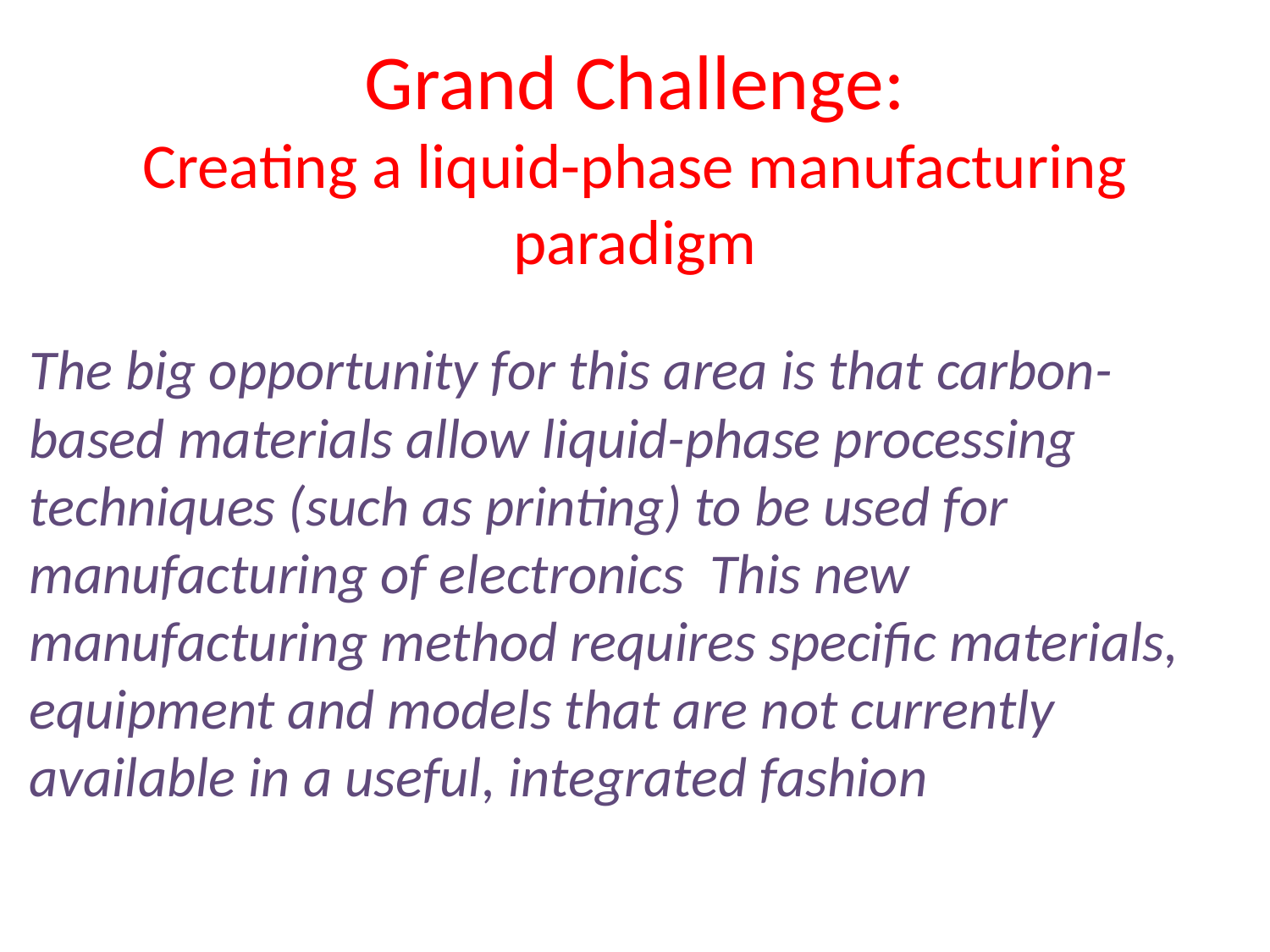

# Grand Challenge: Creating a liquid-phase manufacturing paradigm
The big opportunity for this area is that carbon-based materials allow liquid-phase processing techniques (such as printing) to be used for manufacturing of electronics  This new manufacturing method requires specific materials, equipment and models that are not currently available in a useful, integrated fashion